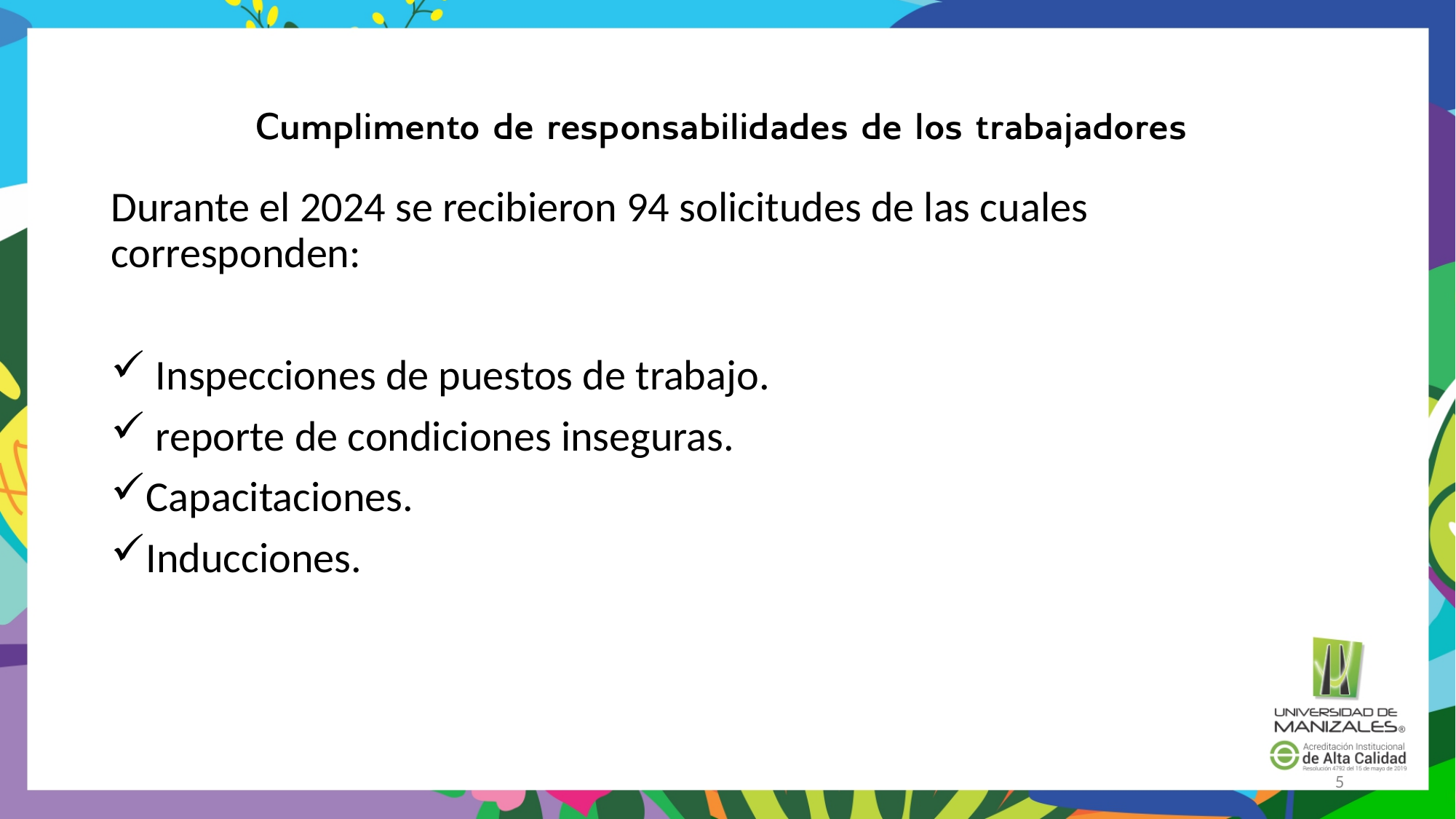

# Cumplimento de responsabilidades de los trabajadores
Durante el 2024 se recibieron 94 solicitudes de las cuales corresponden:

 Inspecciones de puestos de trabajo.
 reporte de condiciones inseguras.
Capacitaciones.
Inducciones.
5